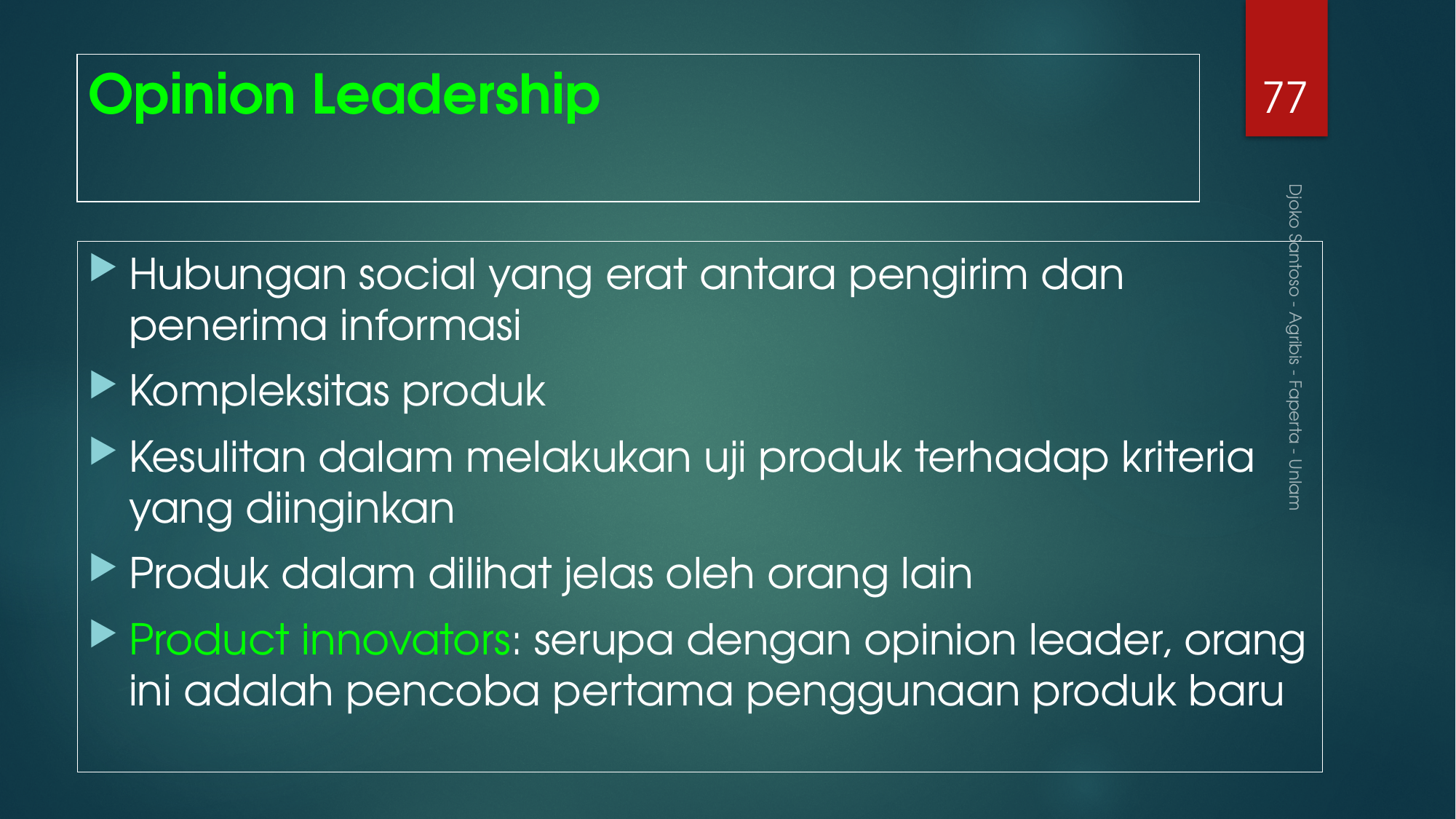

77
# Opinion Leadership
Hubungan social yang erat antara pengirim dan penerima informasi
Kompleksitas produk
Kesulitan dalam melakukan uji produk terhadap kriteria yang diinginkan
Produk dalam dilihat jelas oleh orang lain
Product innovators: serupa dengan opinion leader, orang ini adalah pencoba pertama penggunaan produk baru
Djoko Santoso - Agribis - Faperta - Unlam